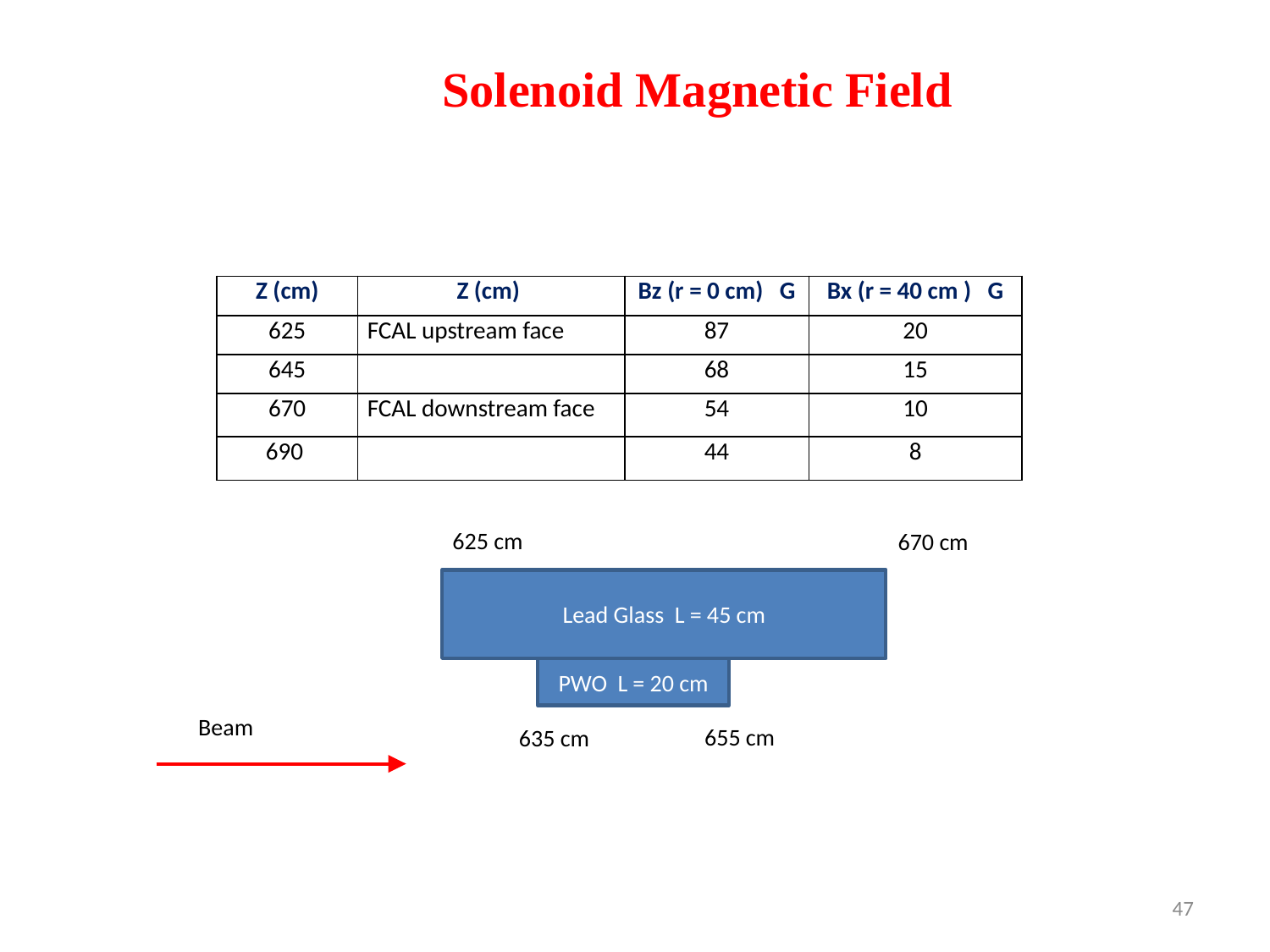

Solenoid Magnetic Field
| Z (cm) | Z (cm) | Bz (r = 0 cm) G | Bx (r = 40 cm ) G |
| --- | --- | --- | --- |
| 625 | FCAL upstream face | 87 | 20 |
| 645 |  | 68 | 15 |
| 670 | FCAL downstream face | 54 | 10 |
| 690 |  | 44 | 8 |
625 cm
670 cm
Lead Glass  L = 45 cm
PWO  L = 20 cm
Beam
655 cm
635 cm
47